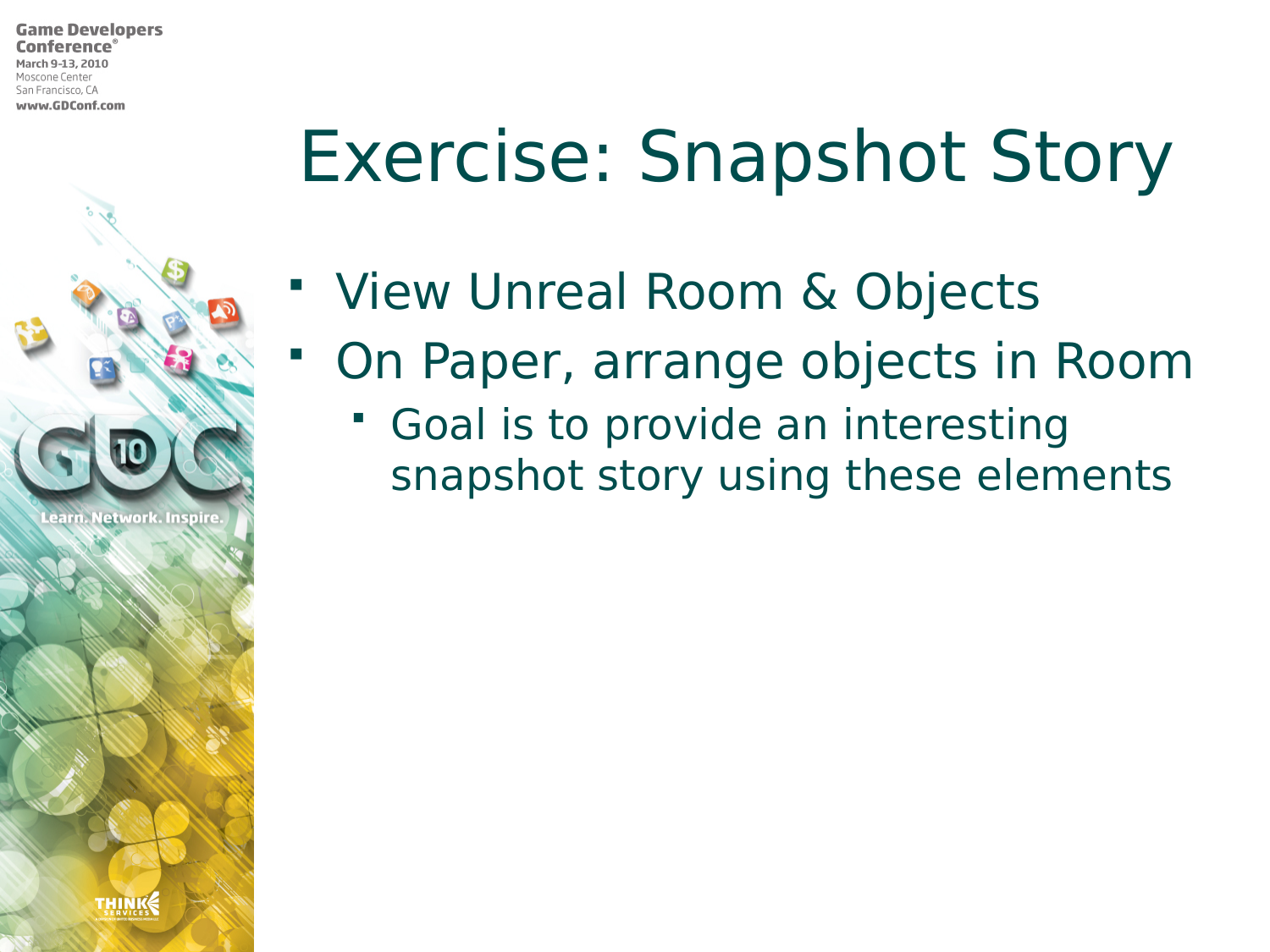

# Exercise: Snapshot Story
View Unreal Room & Objects
On Paper, arrange objects in Room
Goal is to provide an interesting snapshot story using these elements